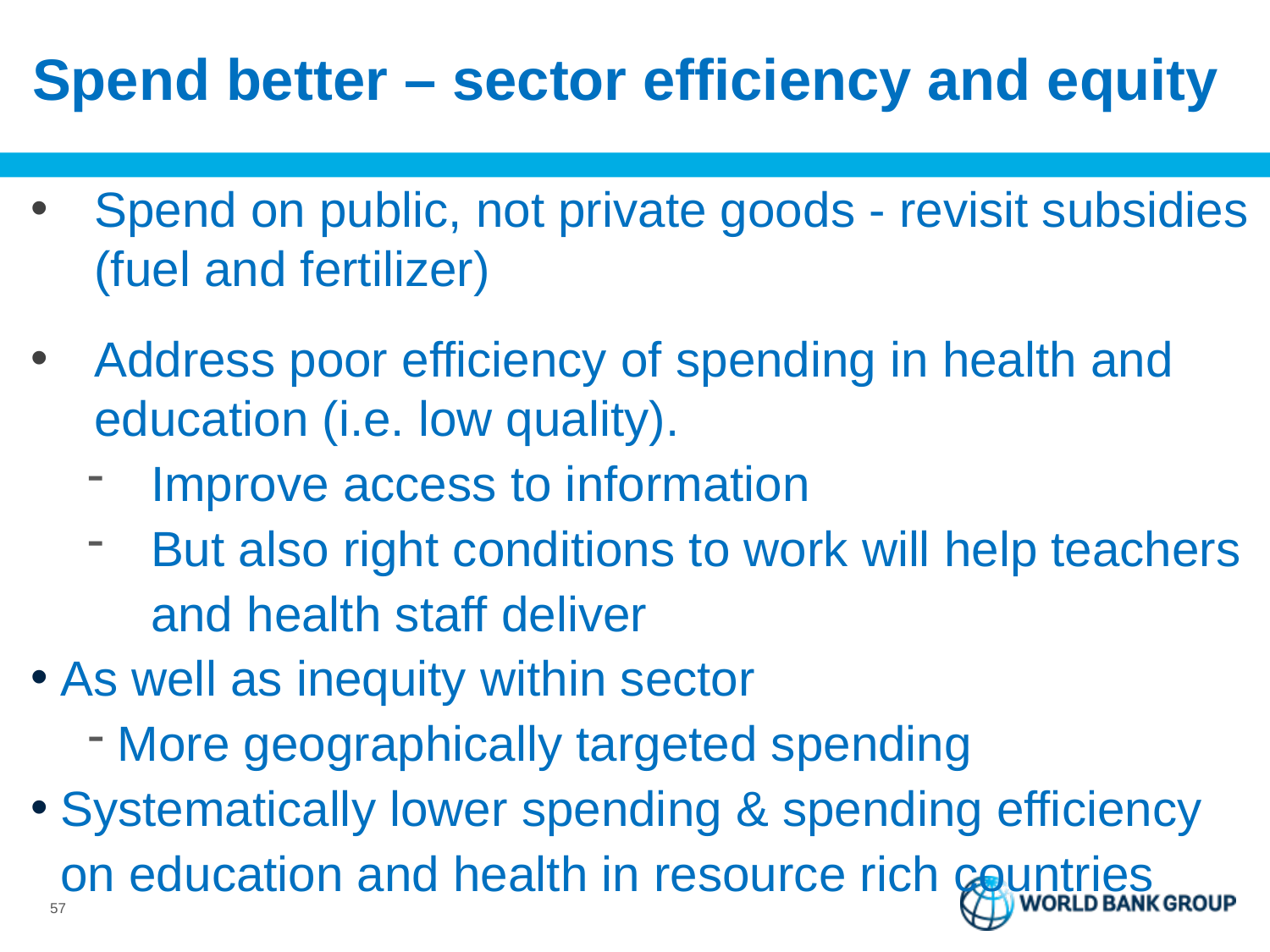

# Spend better – sector efficiency and equity
Spend on public, not private goods - revisit subsidies (fuel and fertilizer)
Address poor efficiency of spending in health and education (i.e. low quality).
Improve access to information
But also right conditions to work will help teachers and health staff deliver
As well as inequity within sector
More geographically targeted spending
Systematically lower spending & spending efficiency on education and health in resource rich countries

57